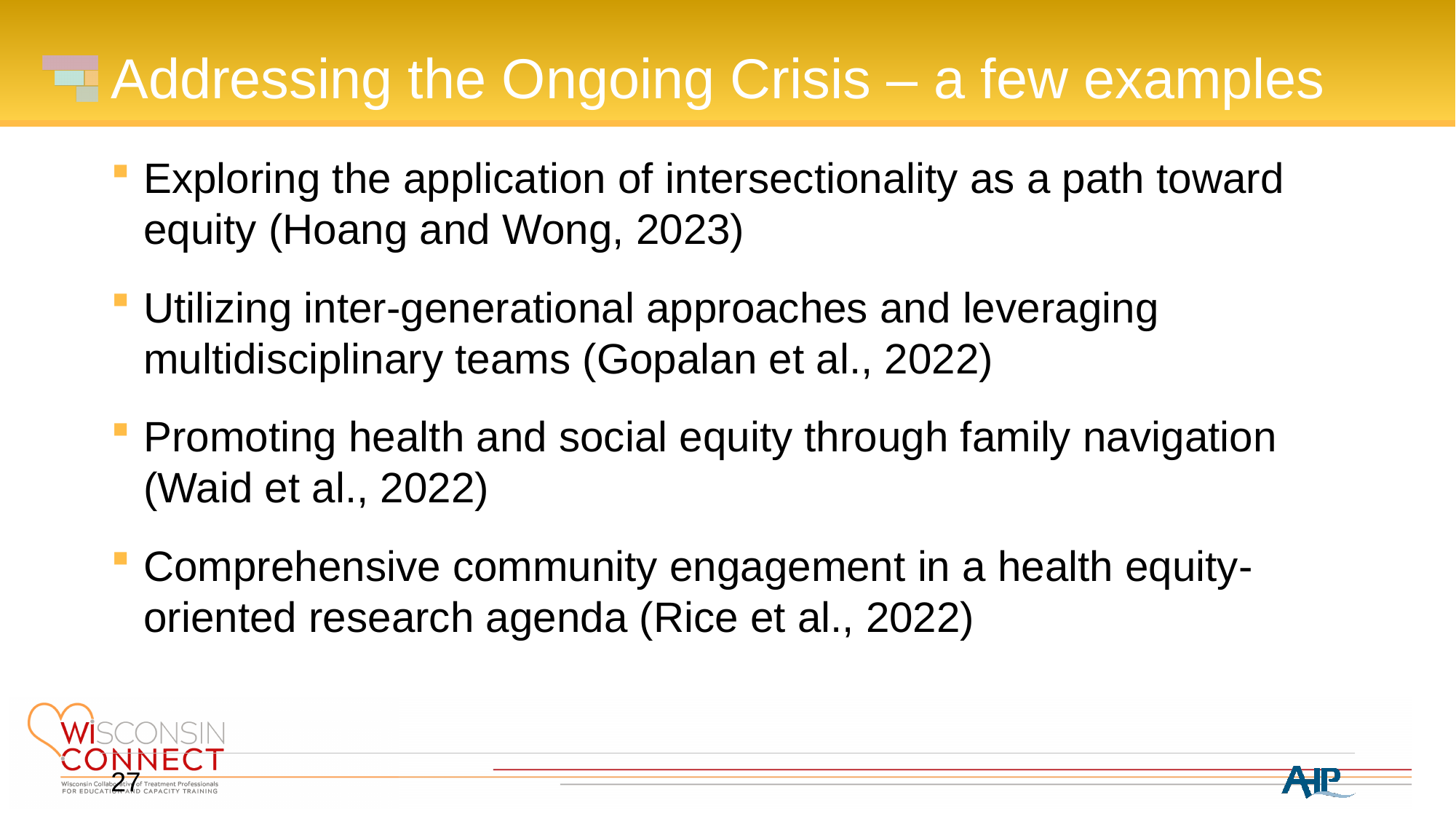

# Addressing the Ongoing Crisis – a few examples
Exploring the application of intersectionality as a path toward equity (Hoang and Wong, 2023)
Utilizing inter-generational approaches and leveraging multidisciplinary teams (Gopalan et al., 2022)
Promoting health and social equity through family navigation (Waid et al., 2022)
Comprehensive community engagement in a health equity-oriented research agenda (Rice et al., 2022)

27